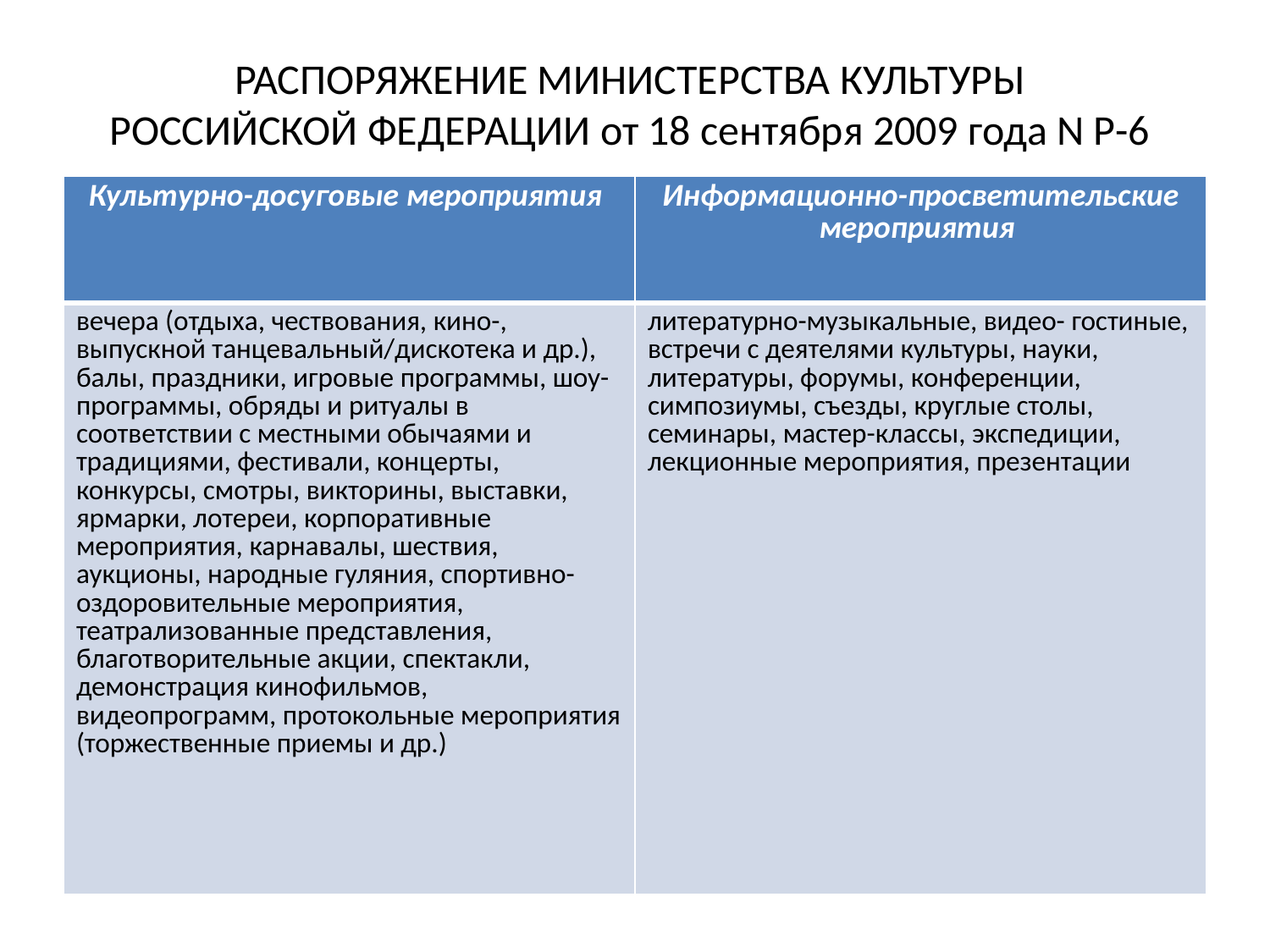

РАСПОРЯЖЕНИЕ МИНИСТЕРСТВА КУЛЬТУРЫ РОССИЙСКОЙ ФЕДЕРАЦИИ от 18 сентября 2009 года N Р-6
#
| Культурно-досуговые мероприятия | Информационно-просветительские мероприятия |
| --- | --- |
| вечера (отдыха, чествования, кино-, выпускной танцевальный/дискотека и др.), балы, праздники, игровые программы, шоу-программы, обряды и ритуалы в соответствии с местными обычаями и традициями, фестивали, концерты, конкурсы, смотры, викторины, выставки, ярмарки, лотереи, корпоративные мероприятия, карнавалы, шествия, аукционы, народные гуляния, спортивно-оздоровительные мероприятия, театрализованные представления, благотворительные акции, спектакли, демонстрация кинофильмов, видеопрограмм, протокольные мероприятия (торжественные приемы и др.) | литературно-музыкальные, видео- гостиные, встречи с деятелями культуры, науки, литературы, форумы, конференции, симпозиумы, съезды, круглые столы, семинары, мастер-классы, экспедиции, лекционные мероприятия, презентации |